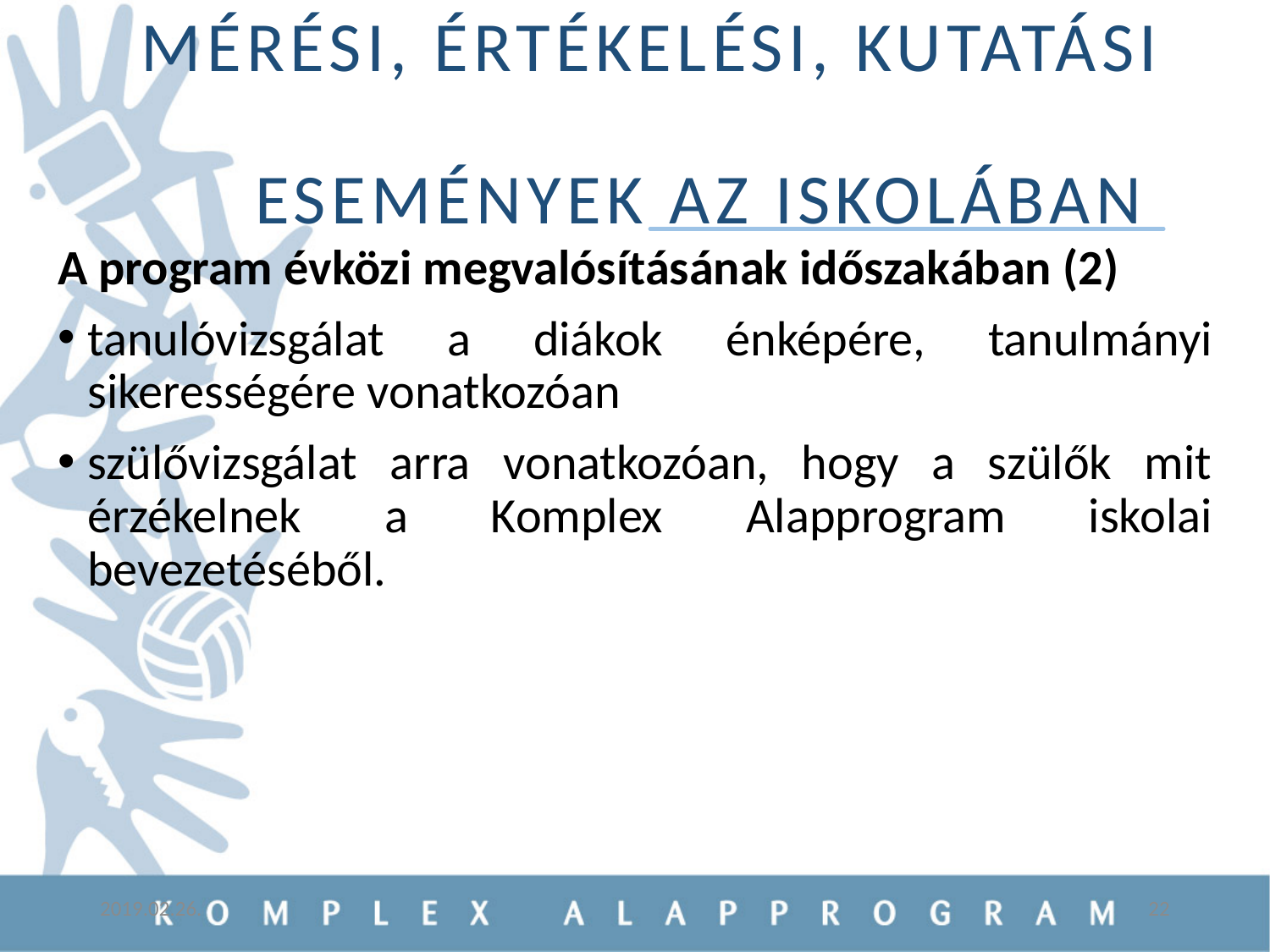

# Mérési, értékelési, kutatási Események az iskolában

A program évközi megvalósításának időszakában (2)
tanulóvizsgálat a diákok énképére, tanulmányi sikerességére vonatkozóan
szülővizsgálat arra vonatkozóan, hogy a szülők mit érzékelnek a Komplex Alapprogram iskolai bevezetéséből.

2019.02.26.
22